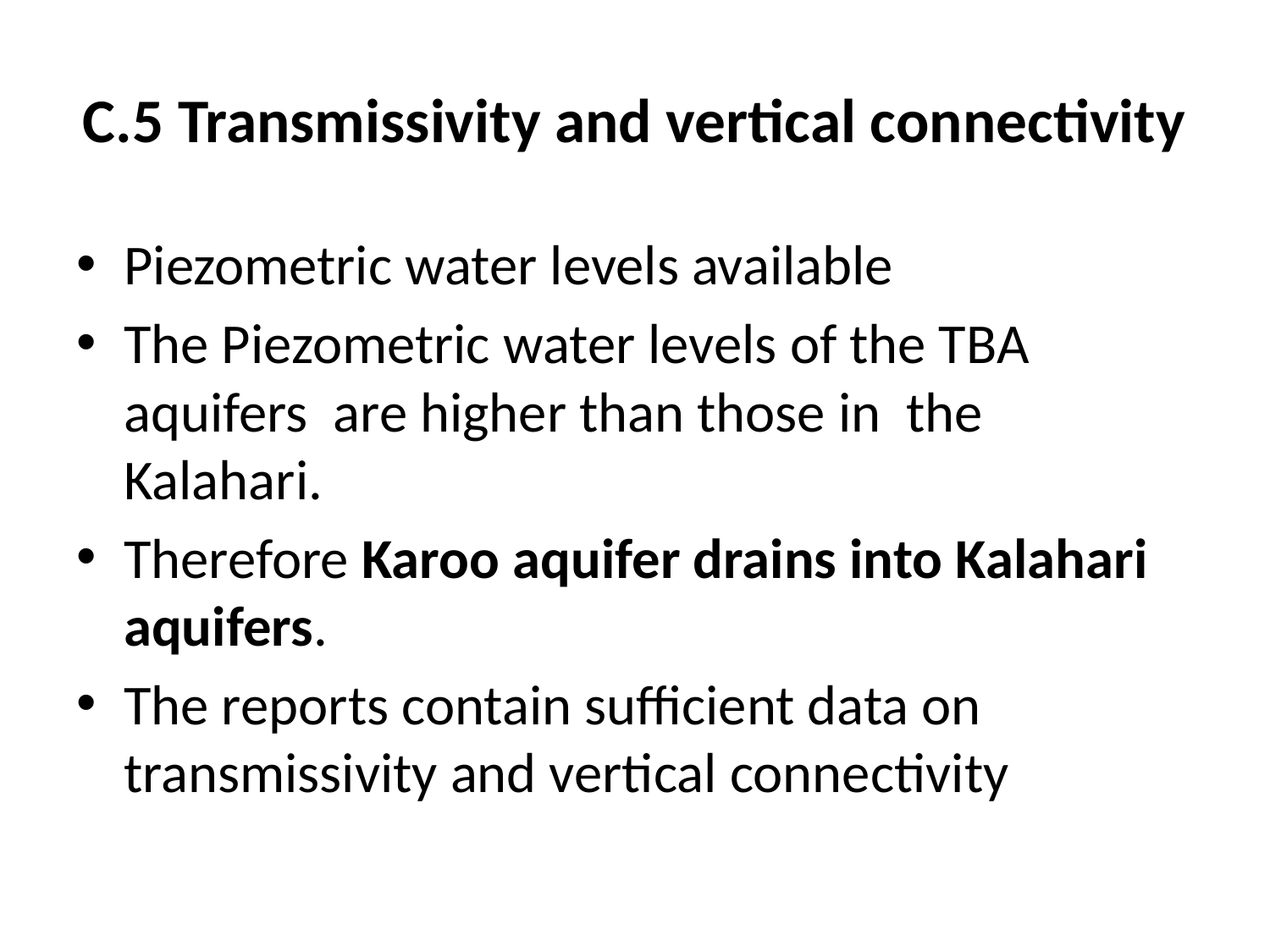

# C.5 Transmissivity and vertical connectivity
Piezometric water levels available
The Piezometric water levels of the TBA aquifers  are higher than those in  the Kalahari.
Therefore Karoo aquifer drains into Kalahari aquifers.
The reports contain sufficient data on transmissivity and vertical connectivity